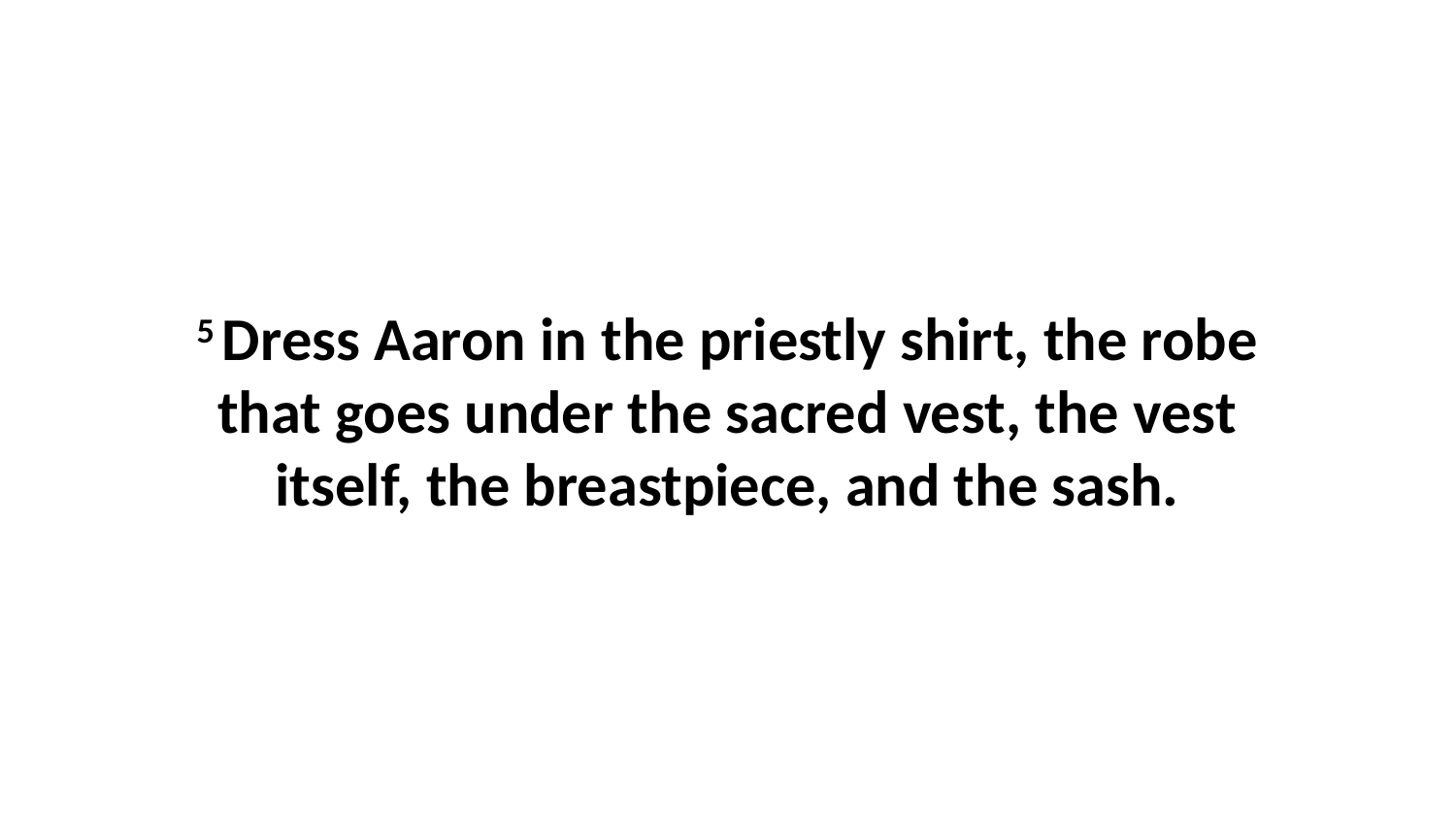

5 Dress Aaron in the priestly shirt, the robe that goes under the sacred vest, the vest itself, the breastpiece, and the sash.